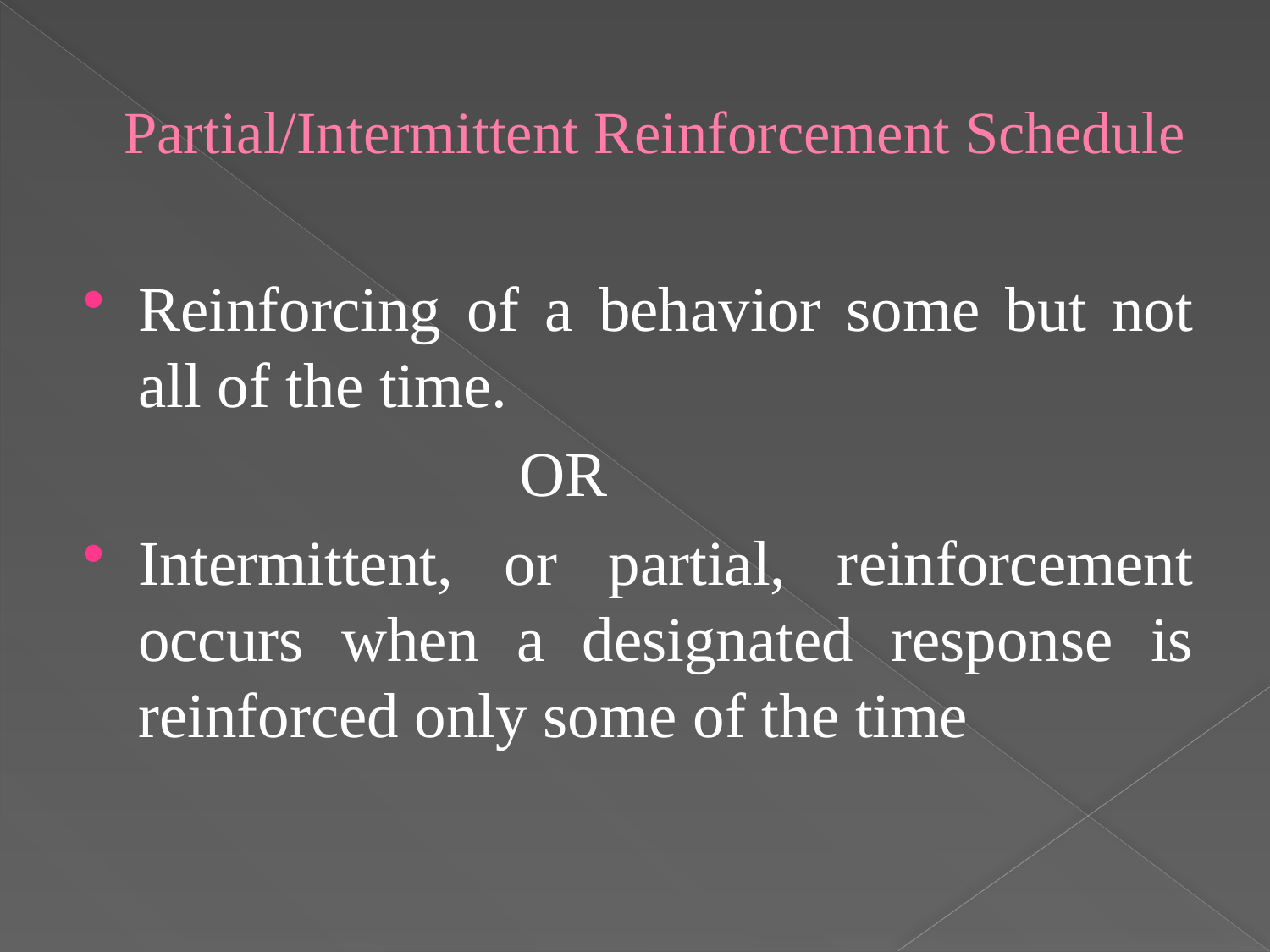

# Partial/Intermittent Reinforcement Schedule
Reinforcing of a behavior some but not all of the time.
				OR
Intermittent, or partial, reinforcement occurs when a designated response is reinforced only some of the time